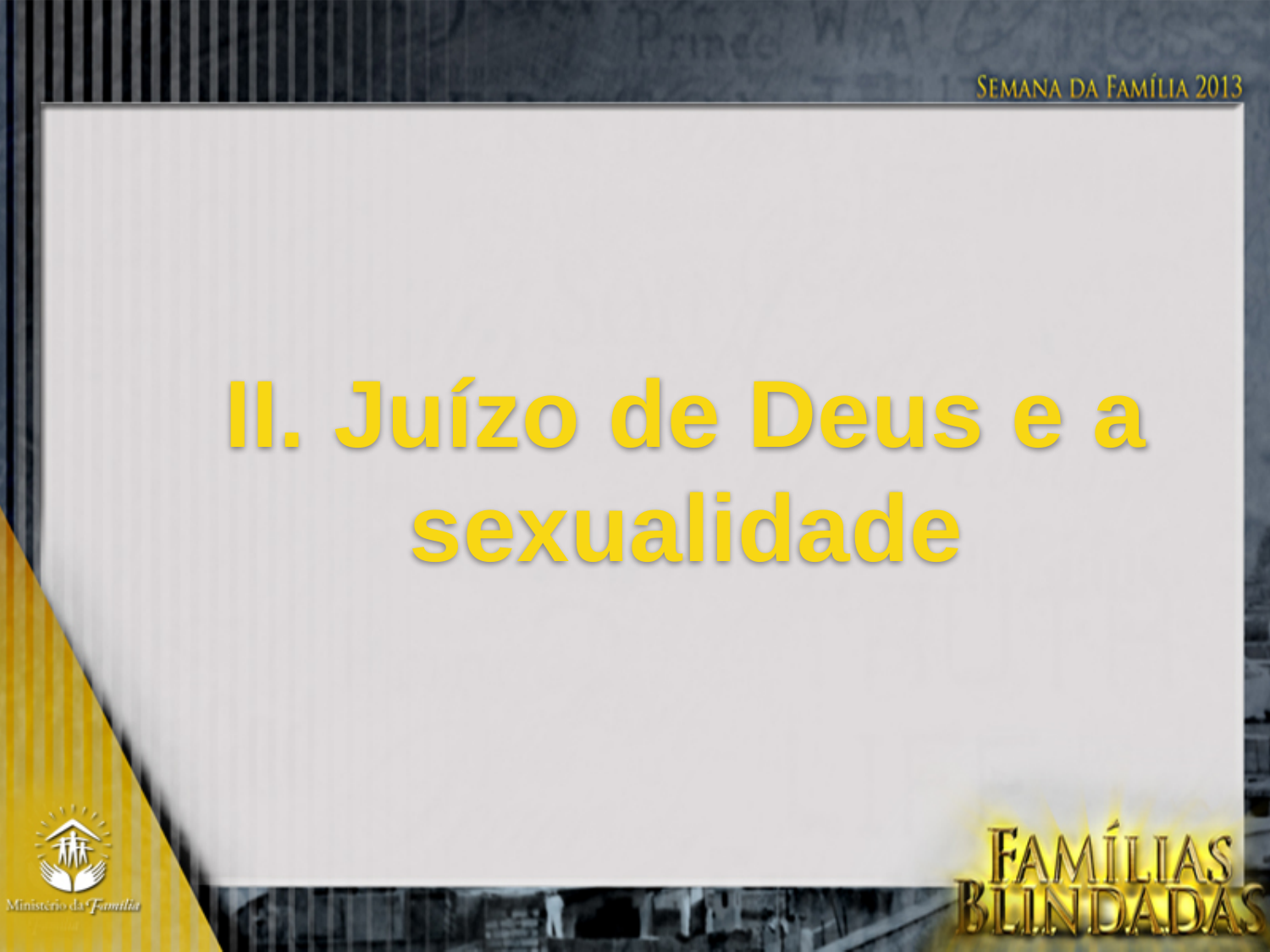

II. Juízo de Deus e a sexualidade